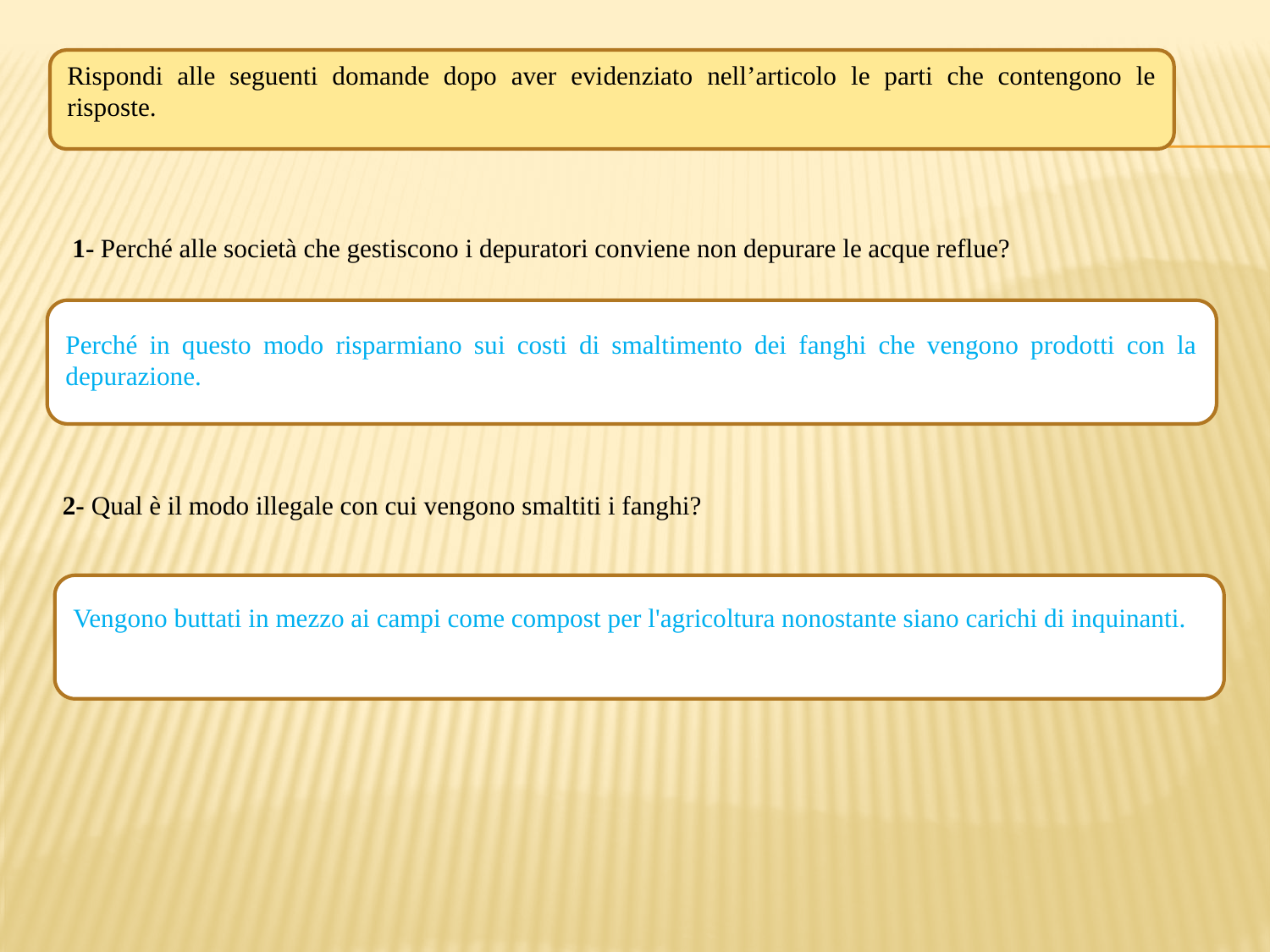

Rispondi alle seguenti domande dopo aver evidenziato nell’articolo le parti che contengono le risposte.

1- Perché alle società che gestiscono i depuratori conviene non depurare le acque reflue?

Perché in questo modo risparmiano sui costi di smaltimento dei fanghi che vengono prodotti con la depurazione.

2- Qual è il modo illegale con cui vengono smaltiti i fanghi?
Vengono buttati in mezzo ai campi come compost per l'agricoltura nonostante siano carichi di inquinanti.